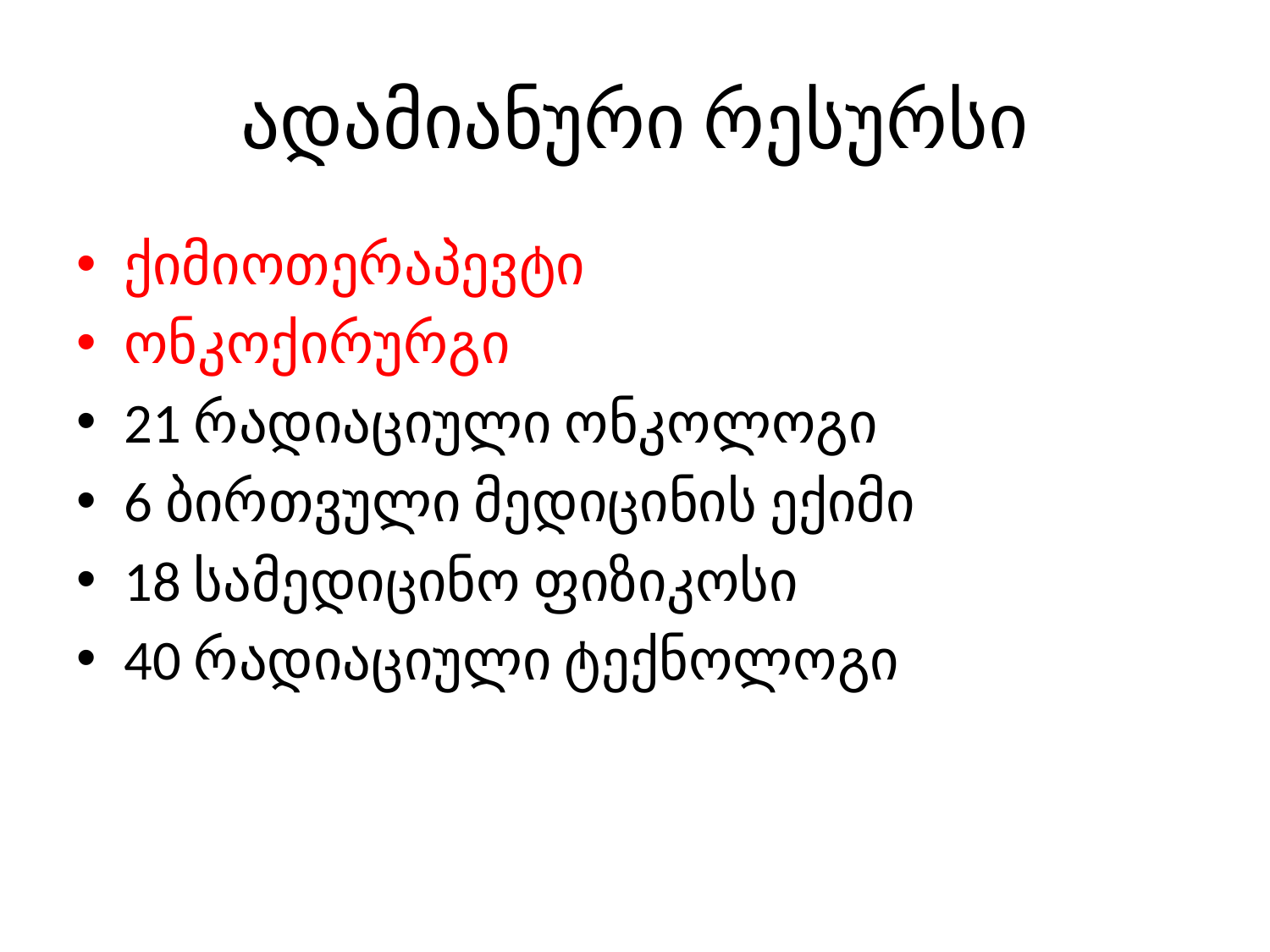

# ადამიანური რესურსი
ქიმიოთერაპევტი
ონკოქირურგი
21 რადიაციული ონკოლოგი
6 ბირთვული მედიცინის ექიმი
18 სამედიცინო ფიზიკოსი
40 რადიაციული ტექნოლოგი